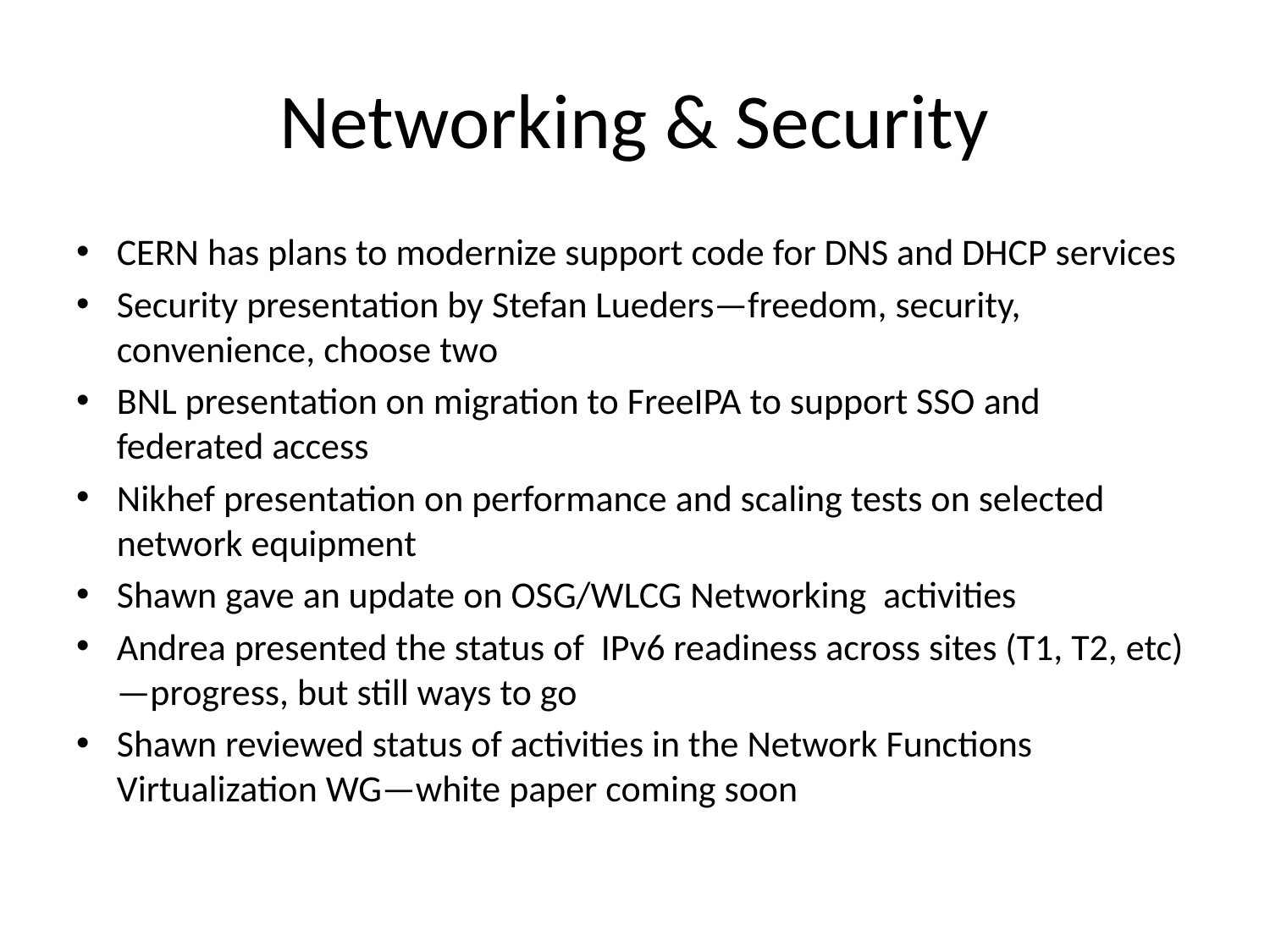

# Networking & Security
CERN has plans to modernize support code for DNS and DHCP services
Security presentation by Stefan Lueders—freedom, security, convenience, choose two
BNL presentation on migration to FreeIPA to support SSO and federated access
Nikhef presentation on performance and scaling tests on selected network equipment
Shawn gave an update on OSG/WLCG Networking  activities
Andrea presented the status of  IPv6 readiness across sites (T1, T2, etc)—progress, but still ways to go
Shawn reviewed status of activities in the Network Functions Virtualization WG—white paper coming soon